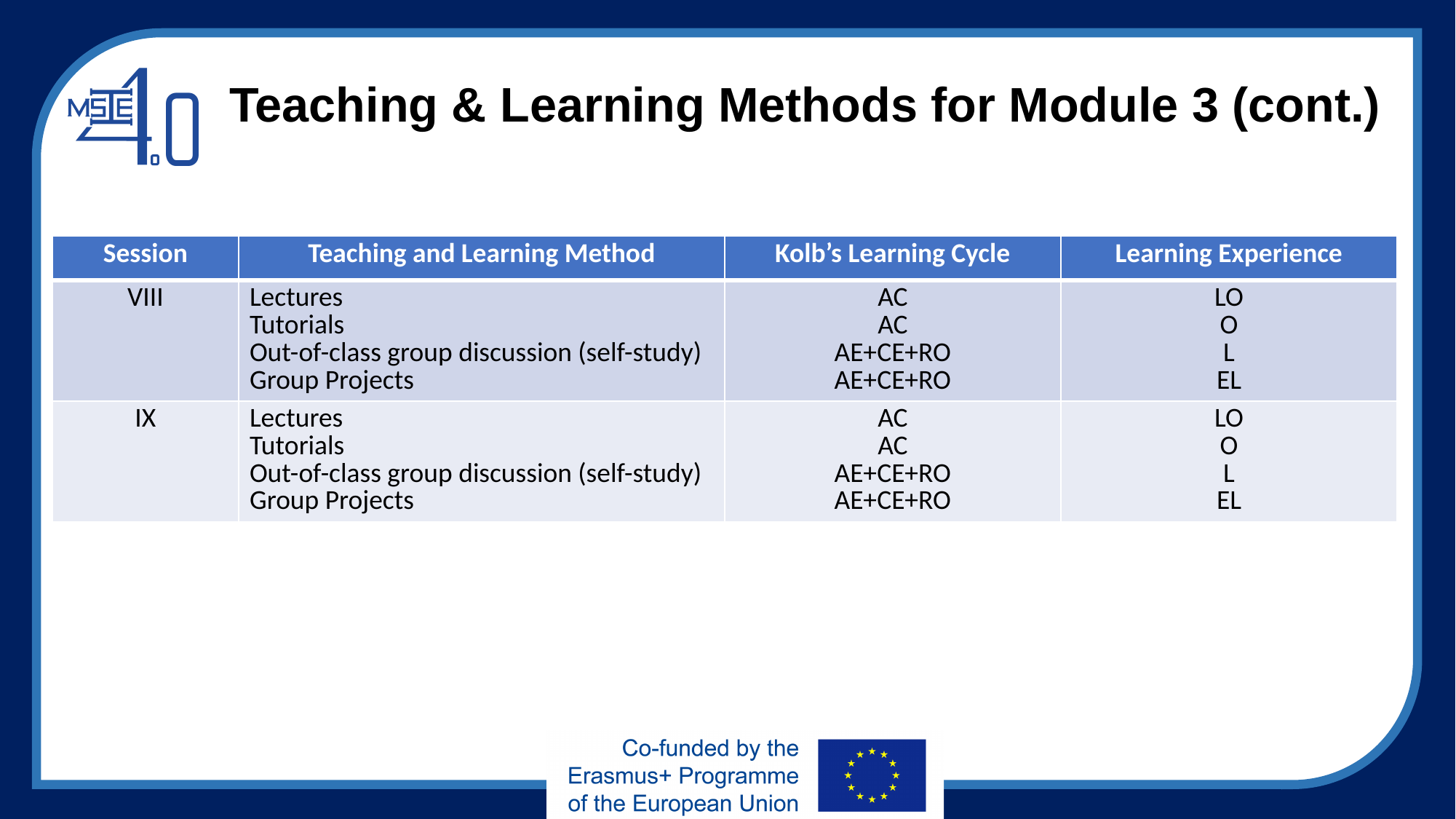

# Teaching & Learning Methods for Module 3 (cont.)
| Session | Teaching and Learning Method | Kolb’s Learning Cycle | Learning Experience |
| --- | --- | --- | --- |
| VIII | Lectures Tutorials Out-of-class group discussion (self-study) Group Projects | AC AC AE+CE+RO AE+CE+RO | LO O L EL |
| IX | Lectures Tutorials Out-of-class group discussion (self-study) Group Projects | AC AC AE+CE+RO AE+CE+RO | LO O L EL |